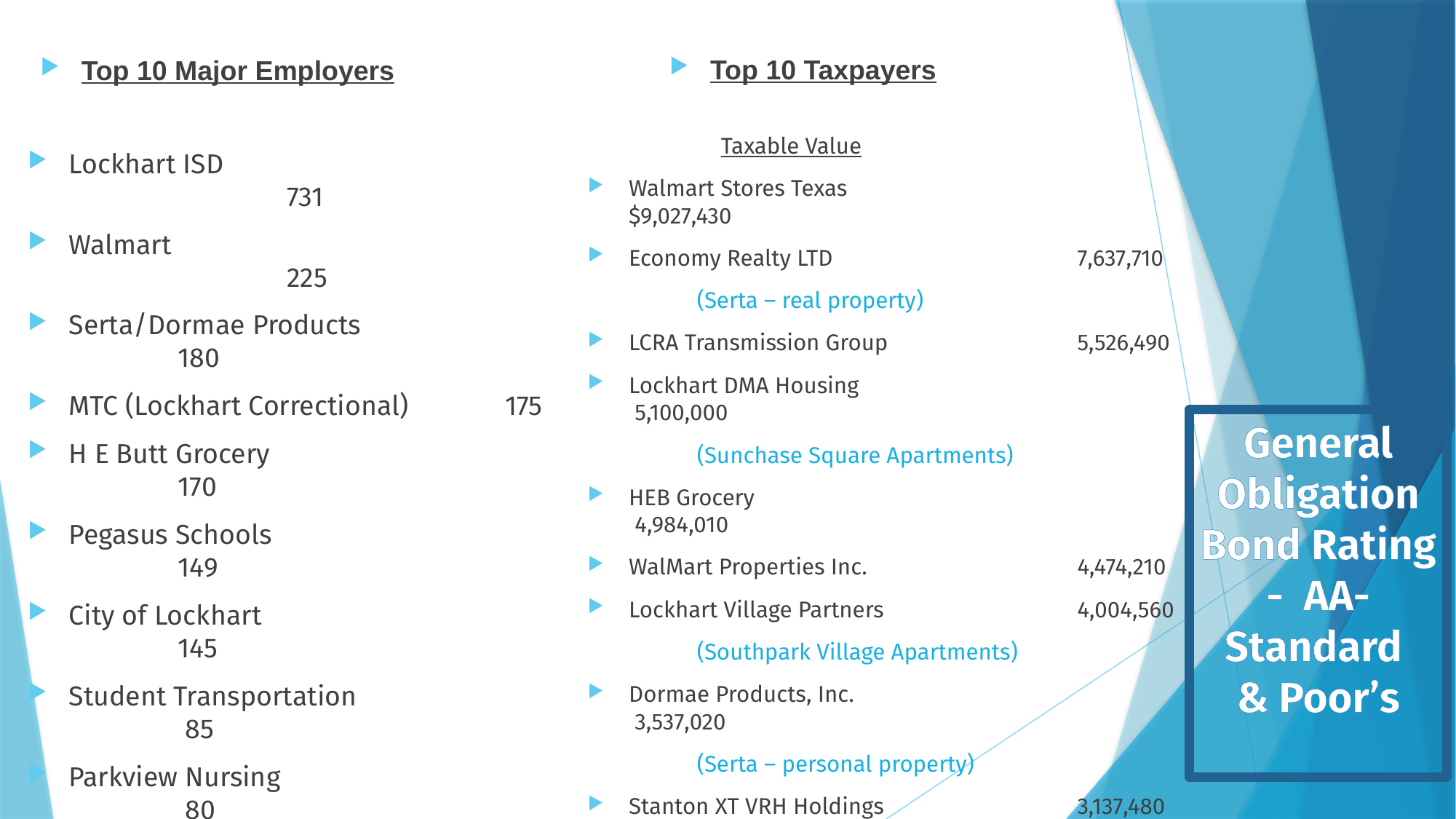

Top 10 Taxpayers
Top 10 Major Employers
						    Taxable Value
Walmart Stores Texas 			$9,027,430
Economy Realty LTD		 	  7,637,710
	(Serta – real property)
LCRA Transmission Group	  	  5,526,490
Lockhart DMA Housing		  	  5,100,000
     	(Sunchase Square Apartments)
HEB Grocery			  	  4,984,010
WalMart Properties Inc.	  	  4,474,210
Lockhart Village Partners	  	  4,004,560
      	(Southpark Village Apartments)
Dormae Products, Inc.		  	  3,537,020
	(Serta – personal property)
Stanton XT VRH Holdings 	  	  3,137,480
Bluebonnet Electric Coop		 $3,032,560
Lockhart ISD					731
Walmart						225
Serta/Dormae Products			180
MTC (Lockhart Correctional)	175
H E Butt Grocery				170
Pegasus Schools				149
City of Lockhart				145
Student Transportation		 	 85
Parkview Nursing				 80
Chisolm Trail Nursing			 76
General Obligation Bond Rating -  AA- Standard
& Poor’s